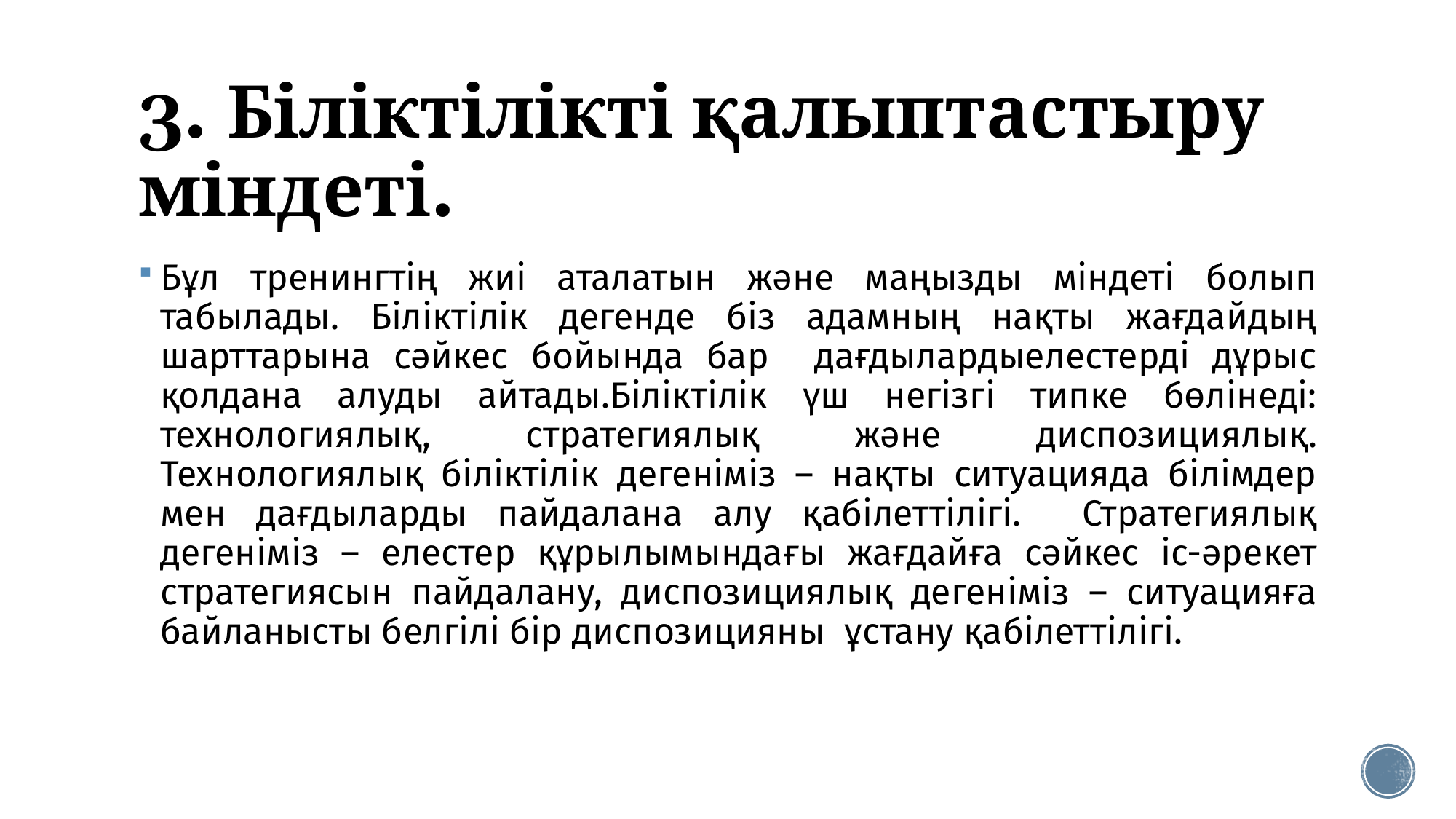

# 3. Біліктілікті қалыптастыру міндеті.
Бұл тренингтің жиі аталатын және маңызды міндеті болып табылады. Біліктілік дегенде біз адамның нақты жағдайдың шарттарына сәйкес бойында бар  дағдылардыелестерді дұрыс қолдана алуды айтады.Біліктілік үш негізгі типке бөлінеді: технологиялық, стратегиялық және диспозициялық. Технологиялық біліктілік дегеніміз – нақты ситуацияда білімдер мен дағдыларды пайдалана алу қабілеттілігі.  Стратегиялық дегеніміз – елестер құрылымындағы жағдайға сәйкес іс-әрекет стратегиясын пайдалану, диспозициялық дегеніміз – ситуацияға байланысты белгілі бір диспозицияны  ұстану қабілеттілігі.